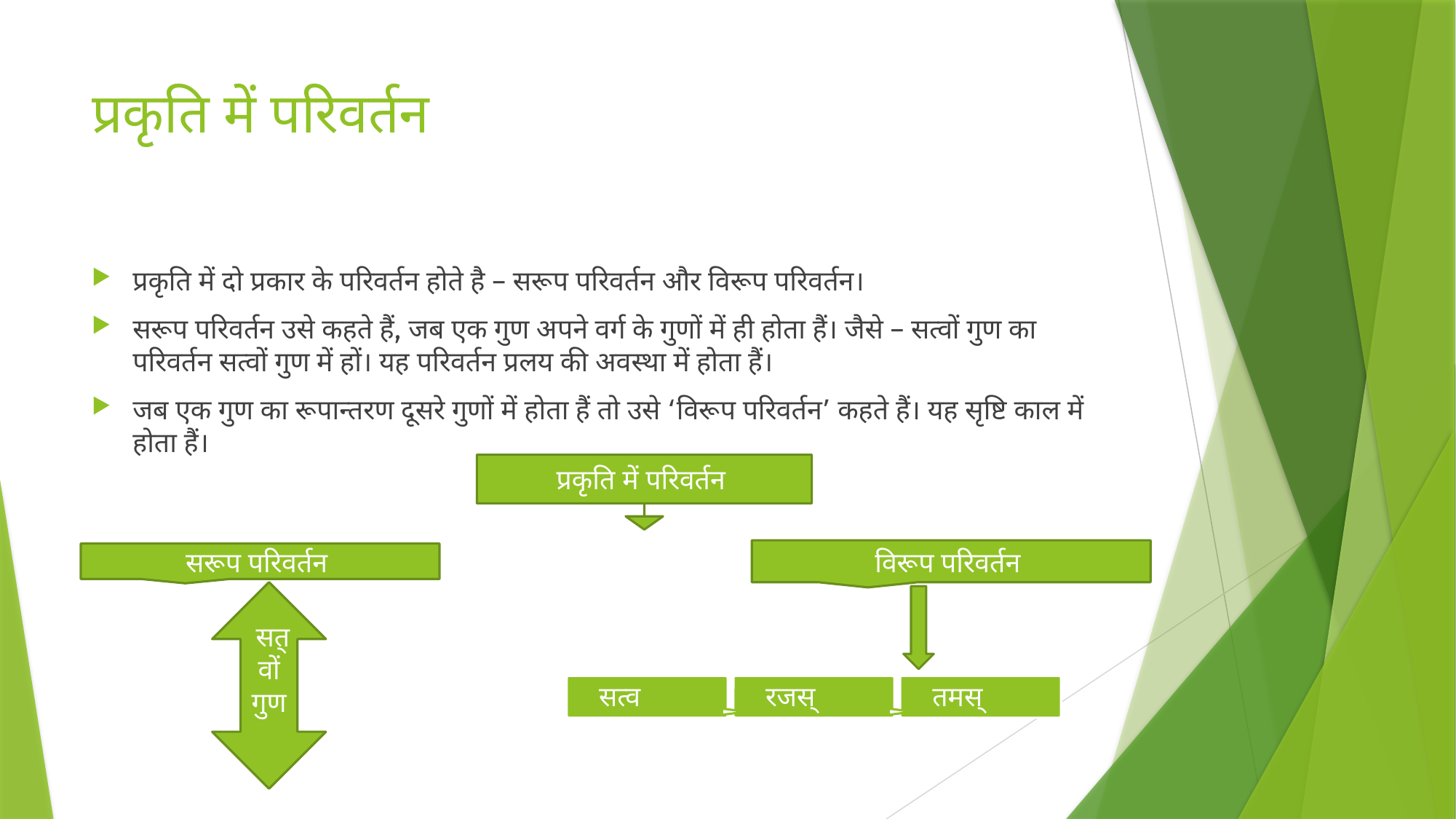

# प्रकृति में परिवर्तन
प्रकृति में दो प्रकार के परिवर्तन होते है – सरूप परिवर्तन और विरूप परिवर्तन।
सरूप परिवर्तन उसे कहते हैं, जब एक गुण अपने वर्ग के गुणों में ही होता हैं। जैसे – सत्वों गुण का परिवर्तन सत्वों गुण में हों। यह परिवर्तन प्रलय की अवस्था में होता हैं।
जब एक गुण का रूपान्तरण दूसरे गुणों में होता हैं तो उसे ‘विरूप परिवर्तन’ कहते हैं। यह सृष्टि काल में होता हैं।

प्रकृति में परिवर्तन
विरूप परिवर्तन
सरूप परिवर्तन
सत्वों गुण

सत्व

रजस्

तमस्